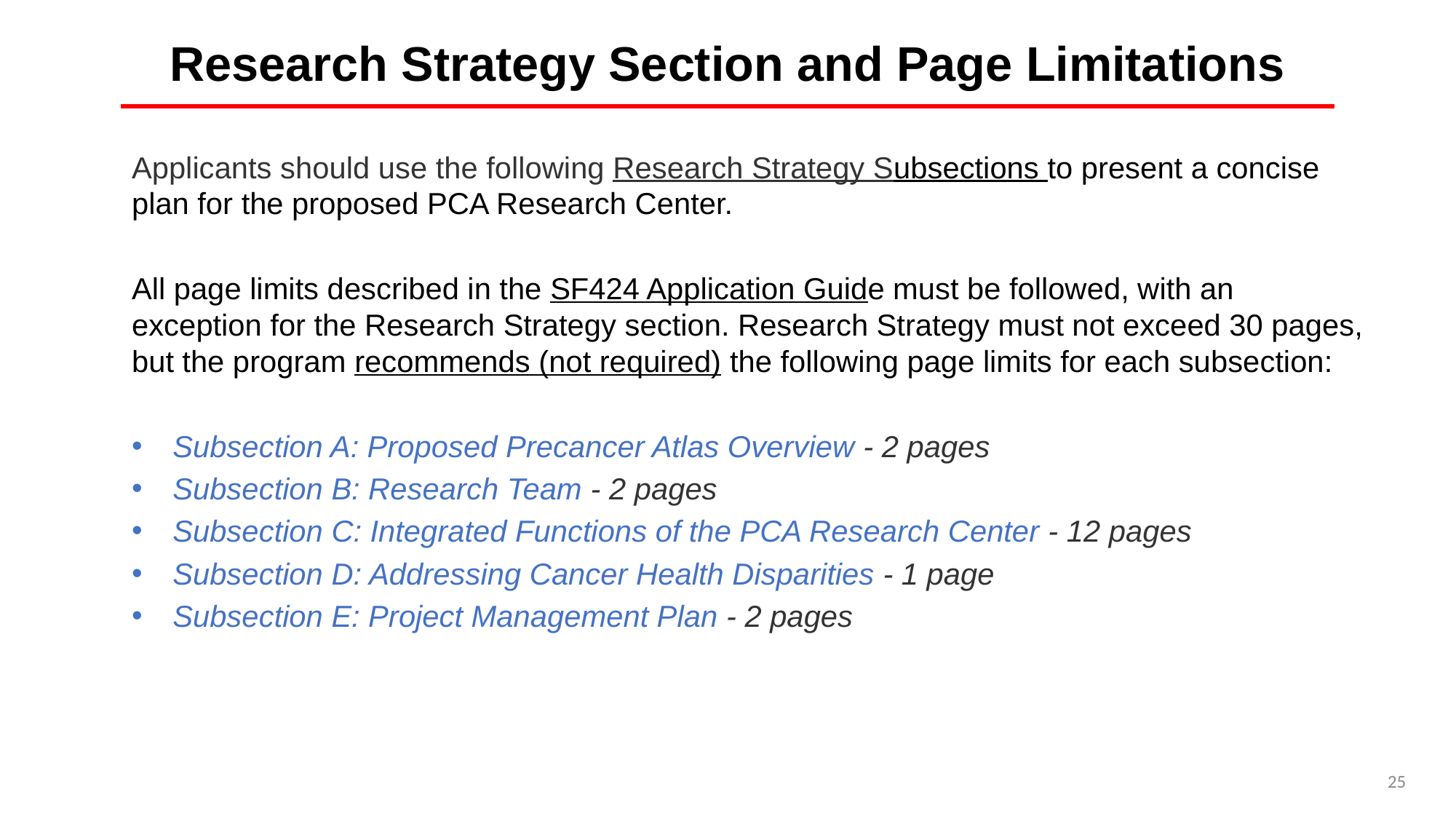

# Research Strategy Section and Page Limitations
Applicants should use the following Research Strategy Subsections to present a concise plan for the proposed PCA Research Center.

All page limits described in the SF424 Application Guide must be followed, with an exception for the Research Strategy section. Research Strategy must not exceed 30 pages, but the program recommends (not required) the following page limits for each subsection:

Subsection A: Proposed Precancer Atlas Overview - 2 pages
Subsection B: Research Team - 2 pages
Subsection C: Integrated Functions of the PCA Research Center - 12 pages
Subsection D: Addressing Cancer Health Disparities - 1 page
Subsection E: Project Management Plan - 2 pages

25